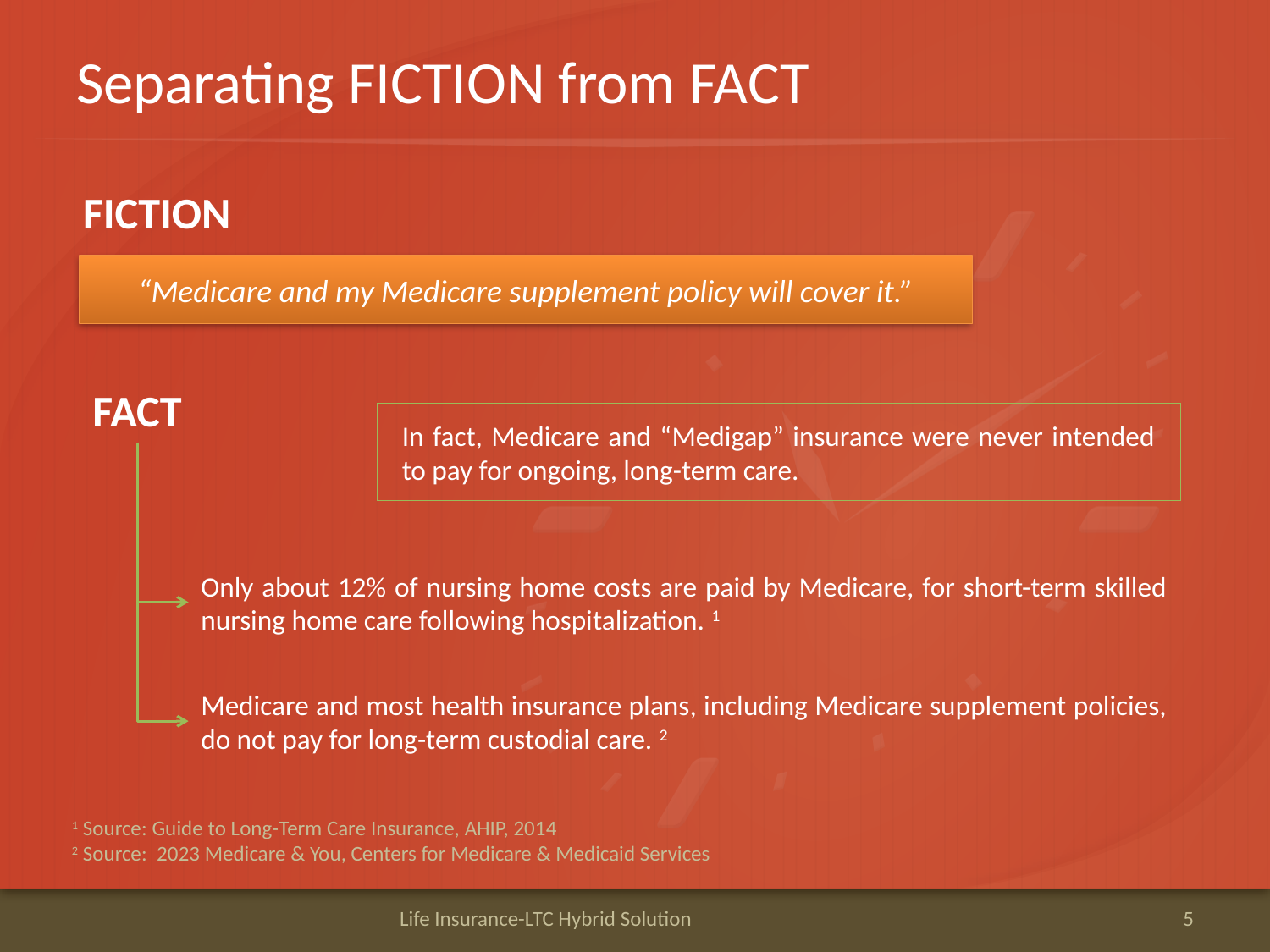

# Separating FICTION from FACT
FICTION
“Medicare and my Medicare supplement policy will cover it.”
FACT
In fact, Medicare and “Medigap” insurance were never intended to pay for ongoing, long-term care.
Only about 12% of nursing home costs are paid by Medicare, for short-term skilled nursing home care following hospitalization. 1
Medicare and most health insurance plans, including Medicare supplement policies, do not pay for long-term custodial care. 2
1 Source: Guide to Long-Term Care Insurance, AHIP, 2014
2 Source:  2023 Medicare & You, Centers for Medicare & Medicaid Services
Life Insurance-LTC Hybrid Solution
5